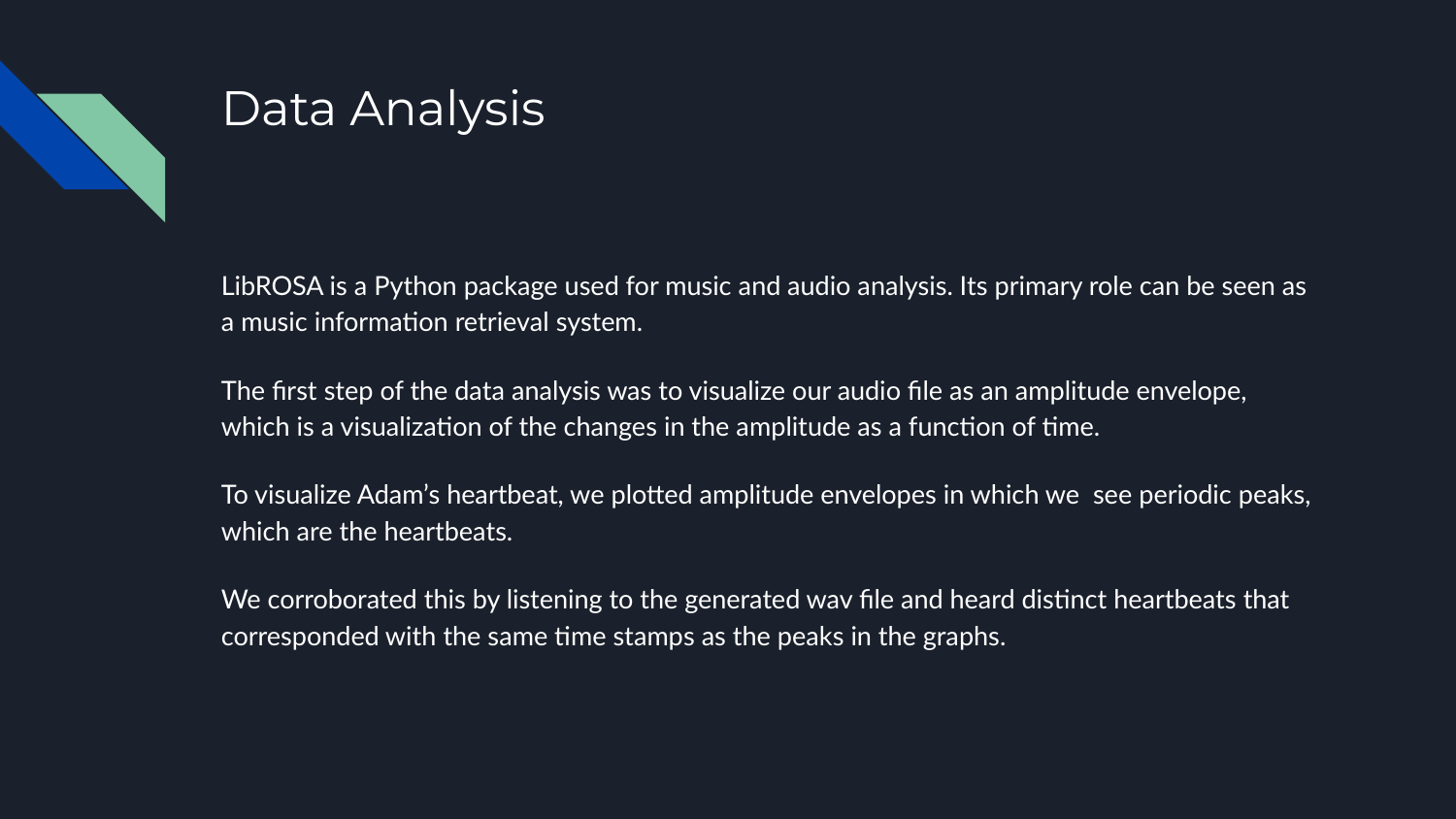

# Data Analysis
LibROSA is a Python package used for music and audio analysis. Its primary role can be seen as a music information retrieval system.
The first step of the data analysis was to visualize our audio file as an amplitude envelope, which is a visualization of the changes in the amplitude as a function of time.
To visualize Adam’s heartbeat, we plotted amplitude envelopes in which we  see periodic peaks, which are the heartbeats.
We corroborated this by listening to the generated wav file and heard distinct heartbeats that corresponded with the same time stamps as the peaks in the graphs.